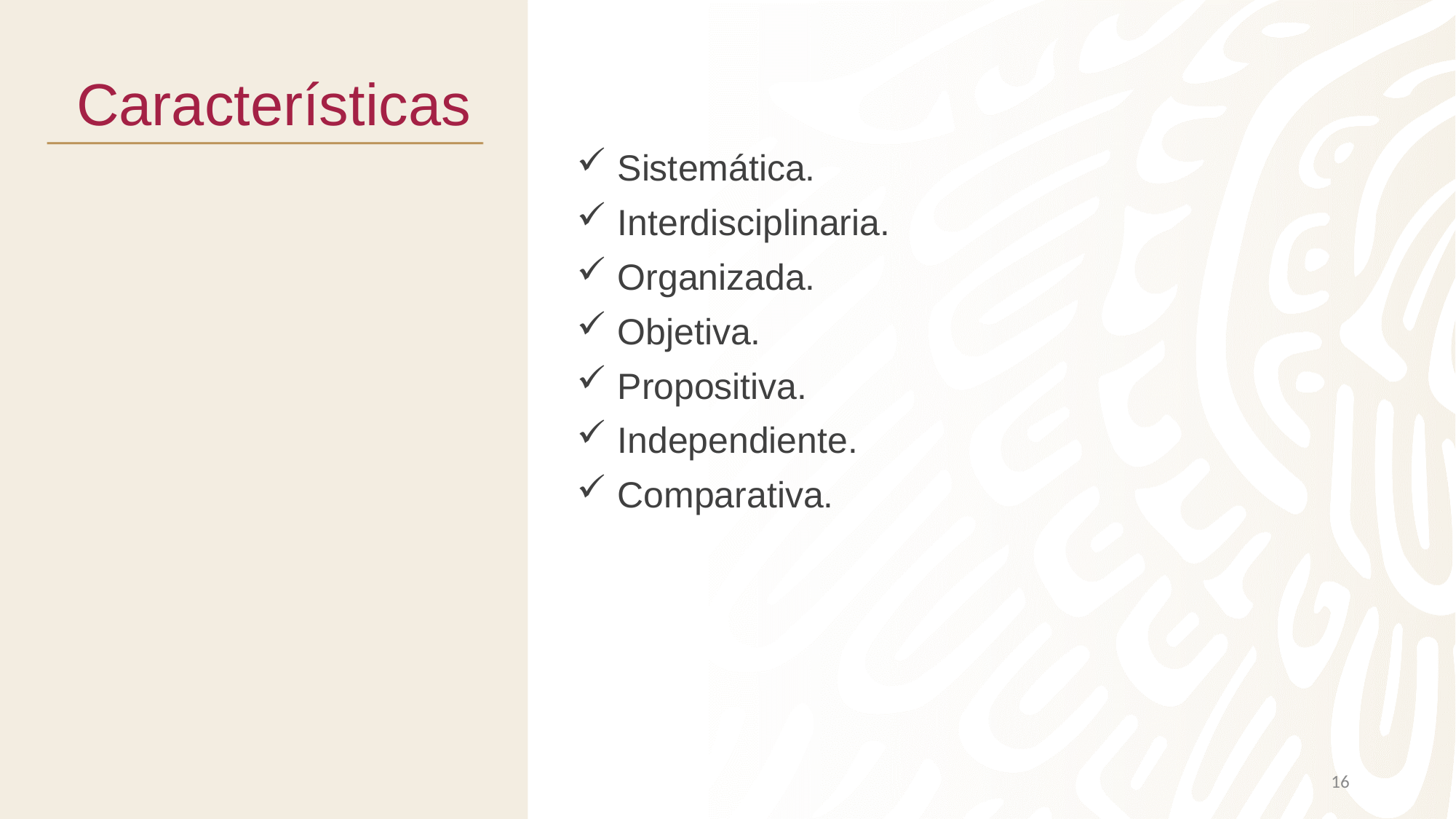

# Características
Sistemática.
Interdisciplinaria.
Organizada.
Objetiva.
Propositiva.
Independiente.
Comparativa.
16